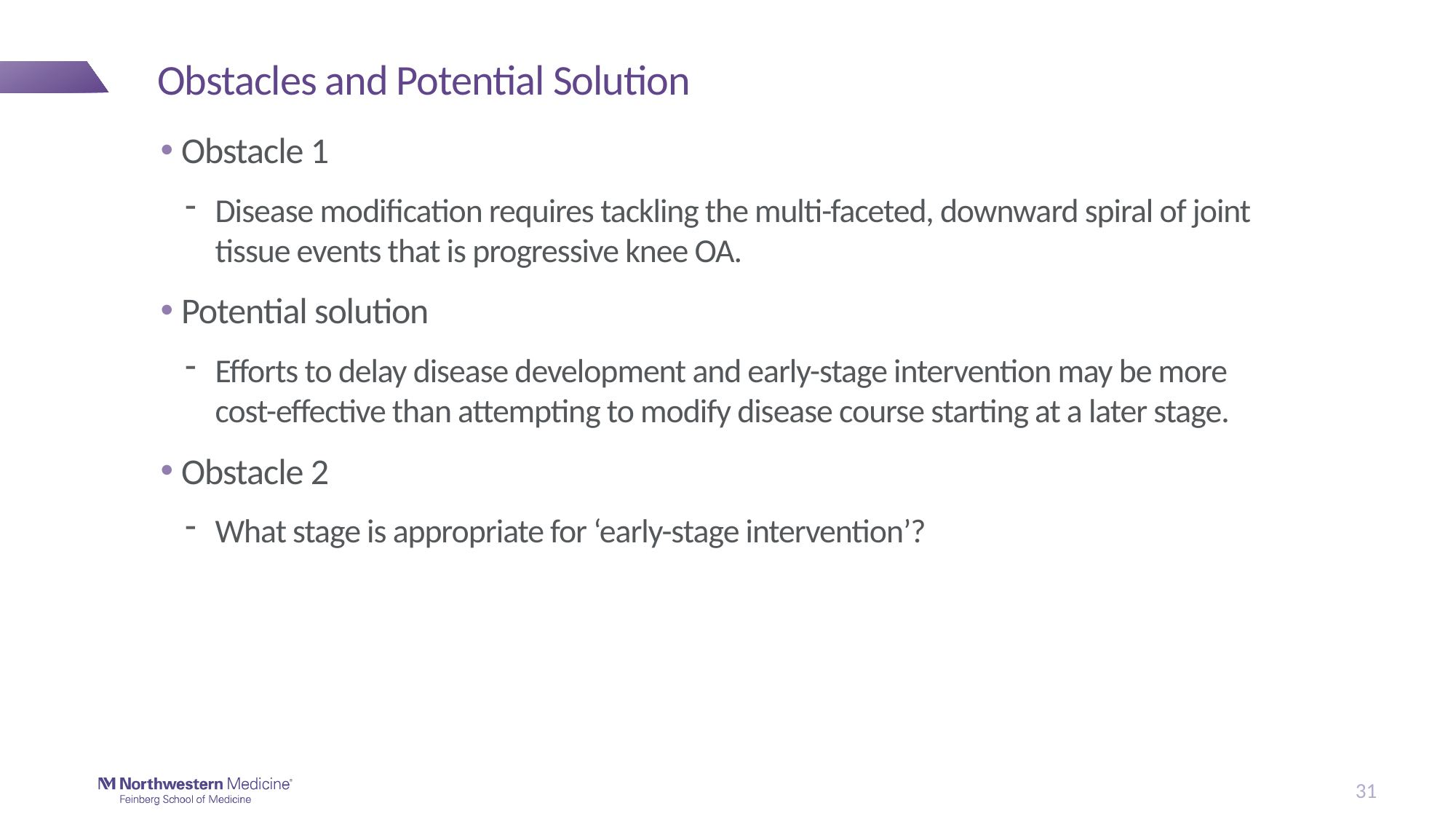

# Obstacles and Potential Solution
Obstacle 1
Disease modification requires tackling the multi-faceted, downward spiral of joint tissue events that is progressive knee OA.
Potential solution
Efforts to delay disease development and early-stage intervention may be more cost-effective than attempting to modify disease course starting at a later stage.
Obstacle 2
What stage is appropriate for ‘early-stage intervention’?

31